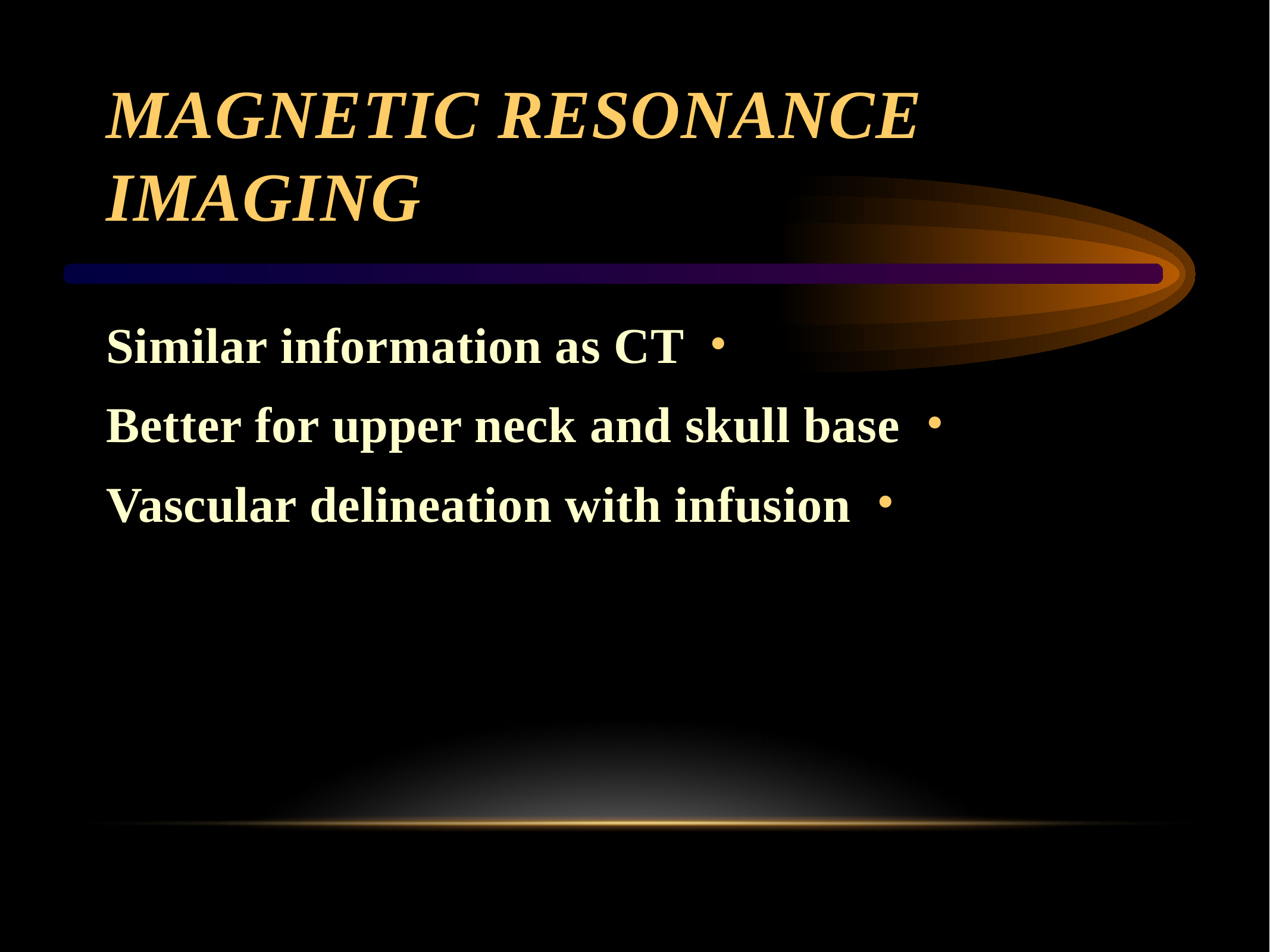

# Magnetic Resonance Imaging

Similar information as CT
Better for upper neck and skull base
Vascular delineation with infusion